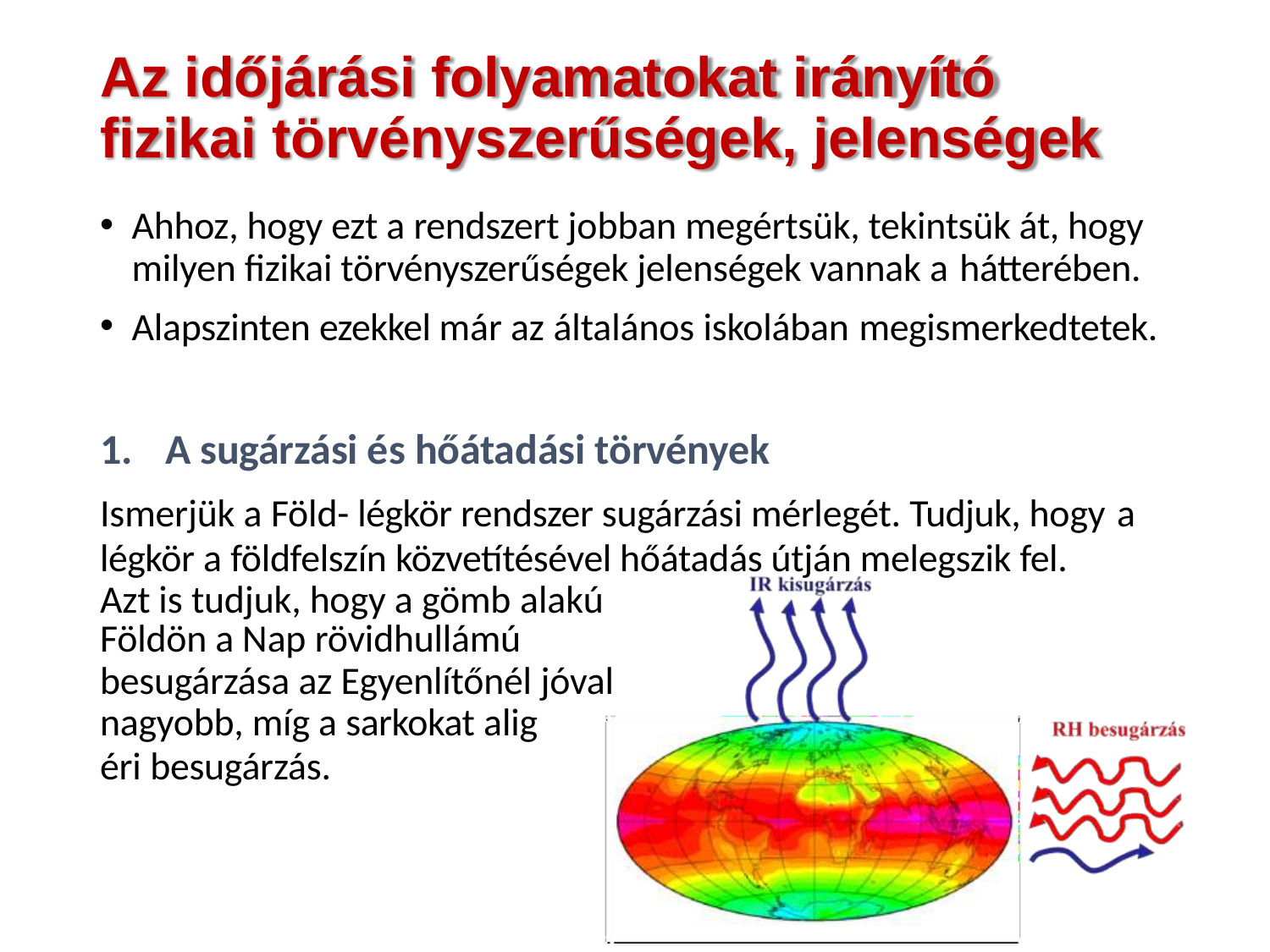

# Az időjárási folyamatokat irányító  fizikai törvényszerűségek, jelenségek

Ahhoz, hogy ezt a rendszert jobban megértsük, tekintsük át, hogy  milyen fizikai törvényszerűségek jelenségek vannak a hátterében.
Alapszinten ezekkel már az általános iskolában megismerkedtetek.

1.	A sugárzási és hőátadási törvények
Ismerjük a Föld- légkör rendszer sugárzási mérlegét. Tudjuk, hogy a
légkör a földfelszín közvetítésével hőátadás útján melegszik fel.  Azt is tudjuk, hogy a gömb alakú
Földön a Nap rövidhullámú
besugárzása az Egyenlítőnél jóval
nagyobb, míg a sarkokat alig
éri besugárzás.